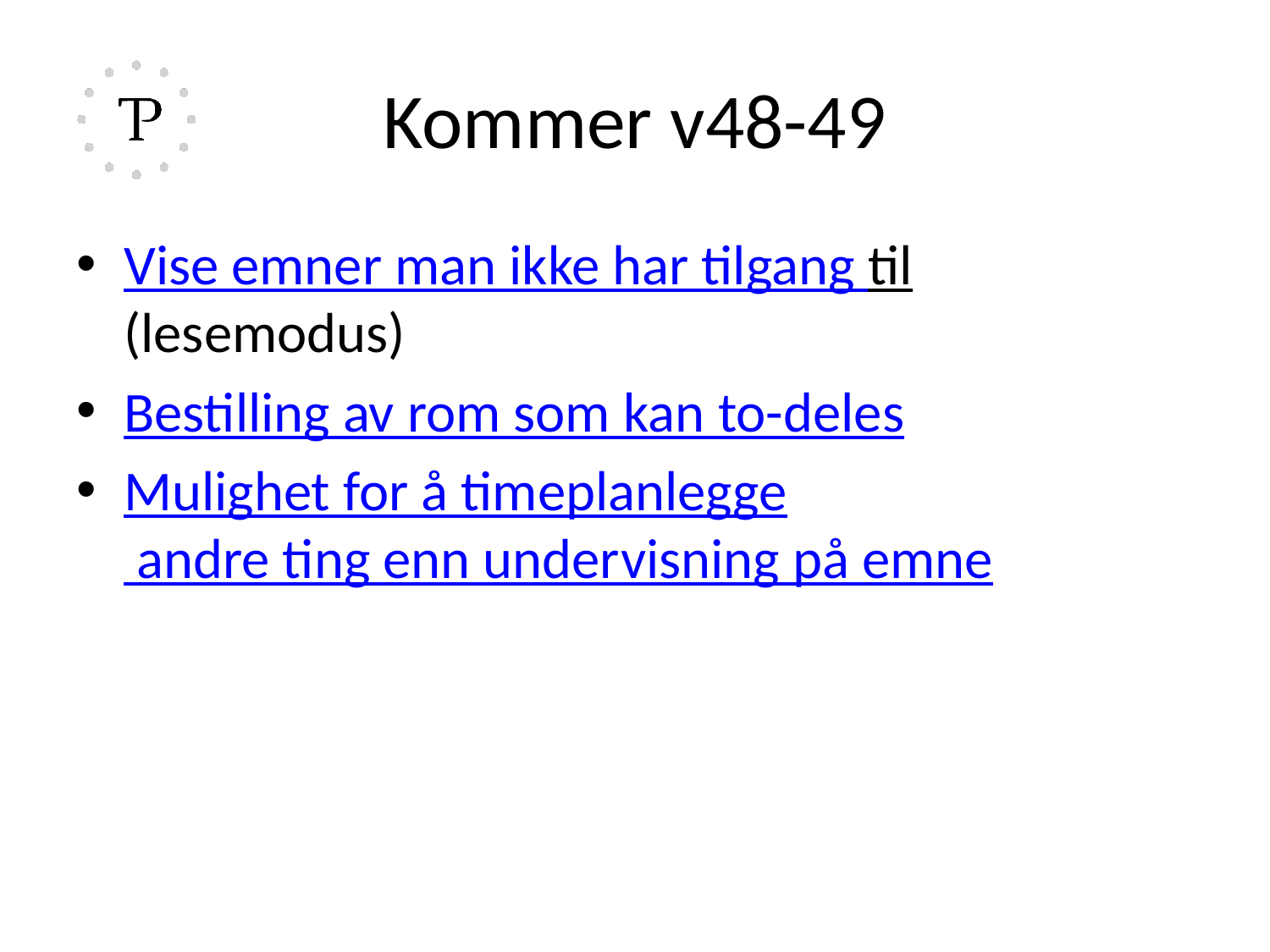

# Kommer v48-49
Vise emner man ikke har tilgang til (lesemodus)
Bestilling av rom som kan to-deles
Mulighet for å timeplanlegge andre ting enn undervisning på emne